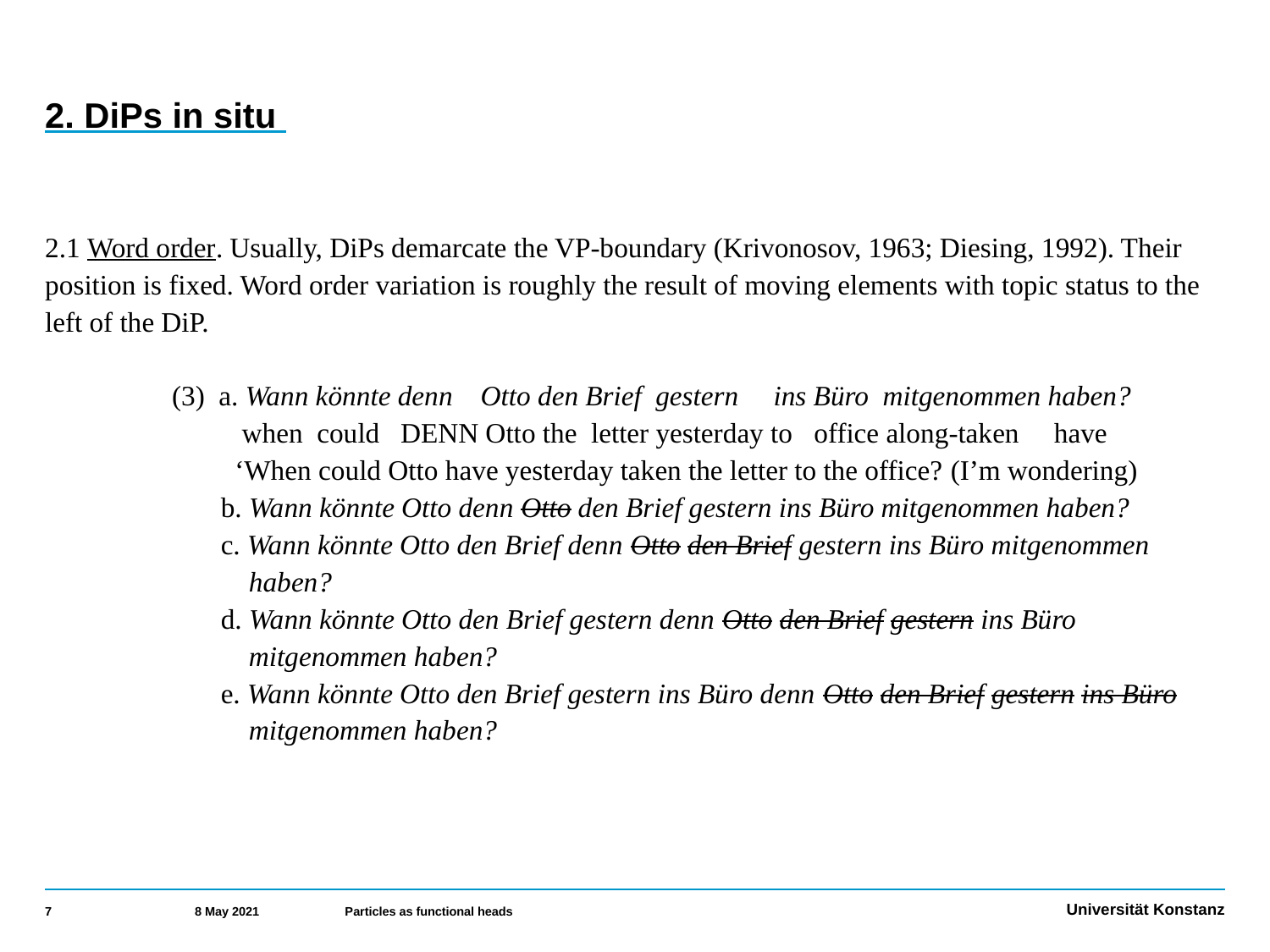

# 2. DiPs in situ
2.1 Word order. Usually, DiPs demarcate the VP-boundary (Krivonosov, 1963; Diesing, 1992). Their position is fixed. Word order variation is roughly the result of moving elements with topic status to the left of the DiP.

	(3)  a. Wann könnte denn    Otto den Brief  gestern     ins Büro  mitgenommen haben?
	          when  could   DENN Otto the  letter yesterday to	 office along-taken     have
	         ‘When could Otto have yesterday taken the letter to the office? (I’m wondering)
	       b. Wann könnte Otto denn Otto den Brief gestern ins Büro mitgenommen haben?
	       c. Wann könnte Otto den Brief denn Otto den Brief gestern ins Büro mitgenommen 		           haben?
	       d. Wann könnte Otto den Brief gestern denn Otto den Brief gestern ins Büro 	 	           mitgenommen haben?
	       e. Wann könnte Otto den Brief gestern ins Büro denn Otto den Brief gestern ins Büro 	 	           mitgenommen haben?

7
8 May 2021
Particles as functional heads